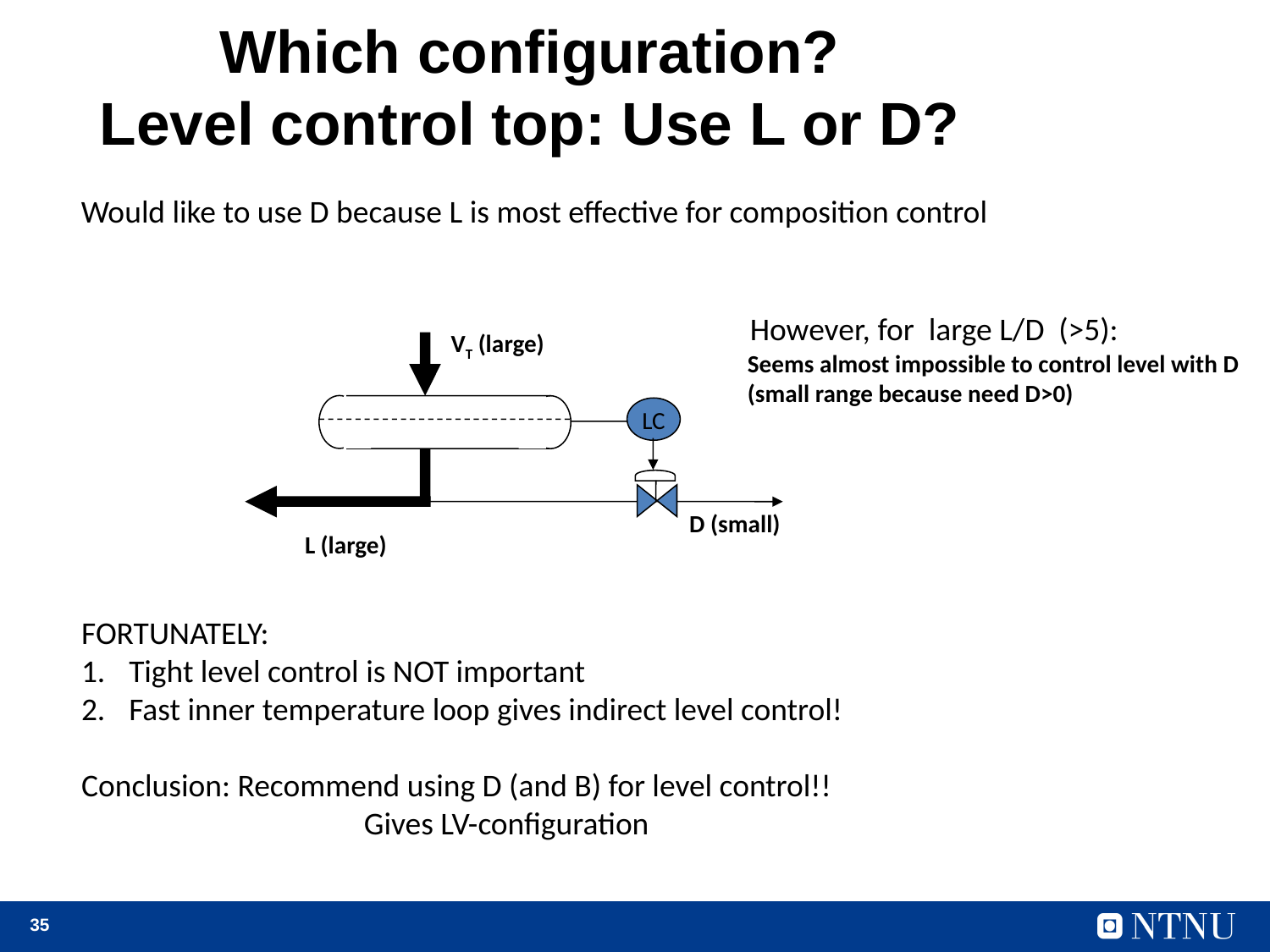

# Which configuration? Level control top: Use L or D?
Would like to use D because L is most effective for composition control
However, for  large L/D  (>5):
VT (large)

Seems almost impossible to control level with D (small range because need D>0)

LC

D (small)
L (large)
FORTUNATELY:
Tight level control is NOT important
Fast inner temperature loop gives indirect level control!

Conclusion: Recommend using D (and B) for level control!!
		    Gives LV-configuration